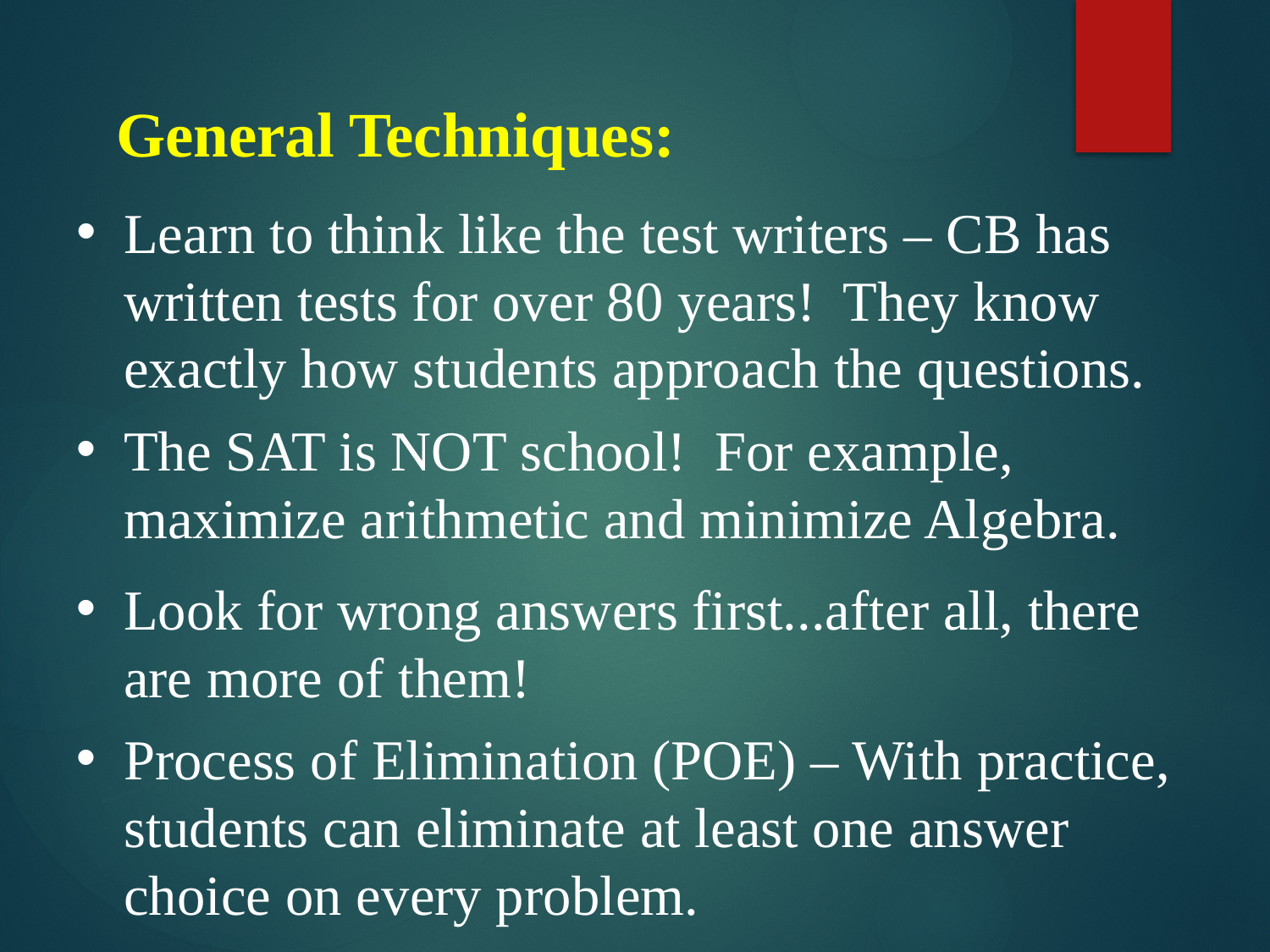

General Techniques:
Learn to think like the test writers – CB has written tests for over 80 years!  They know exactly how students approach the questions.
The SAT is NOT school!  For example, maximize arithmetic and minimize Algebra.
Look for wrong answers first...after all, there are more of them!
Process of Elimination (POE) – With practice, students can eliminate at least one answer choice on every problem.